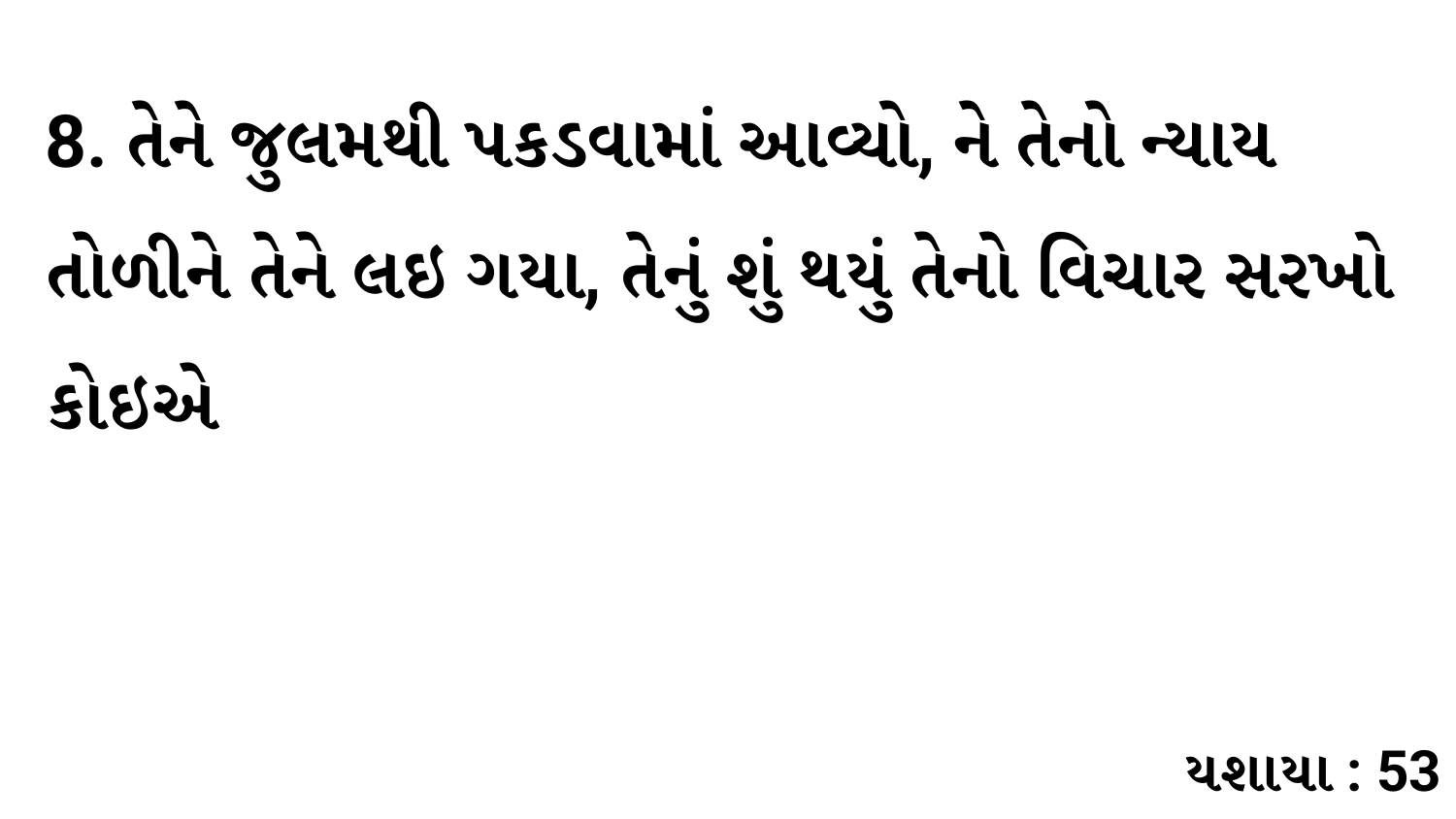

8. તેને જુલમથી પકડવામાં આવ્યો, ને તેનો ન્યાય તોળીને તેને લઇ ગયા, તેનું શું થયું તેનો વિચાર સરખો કોઇએ
યશાયા : 53